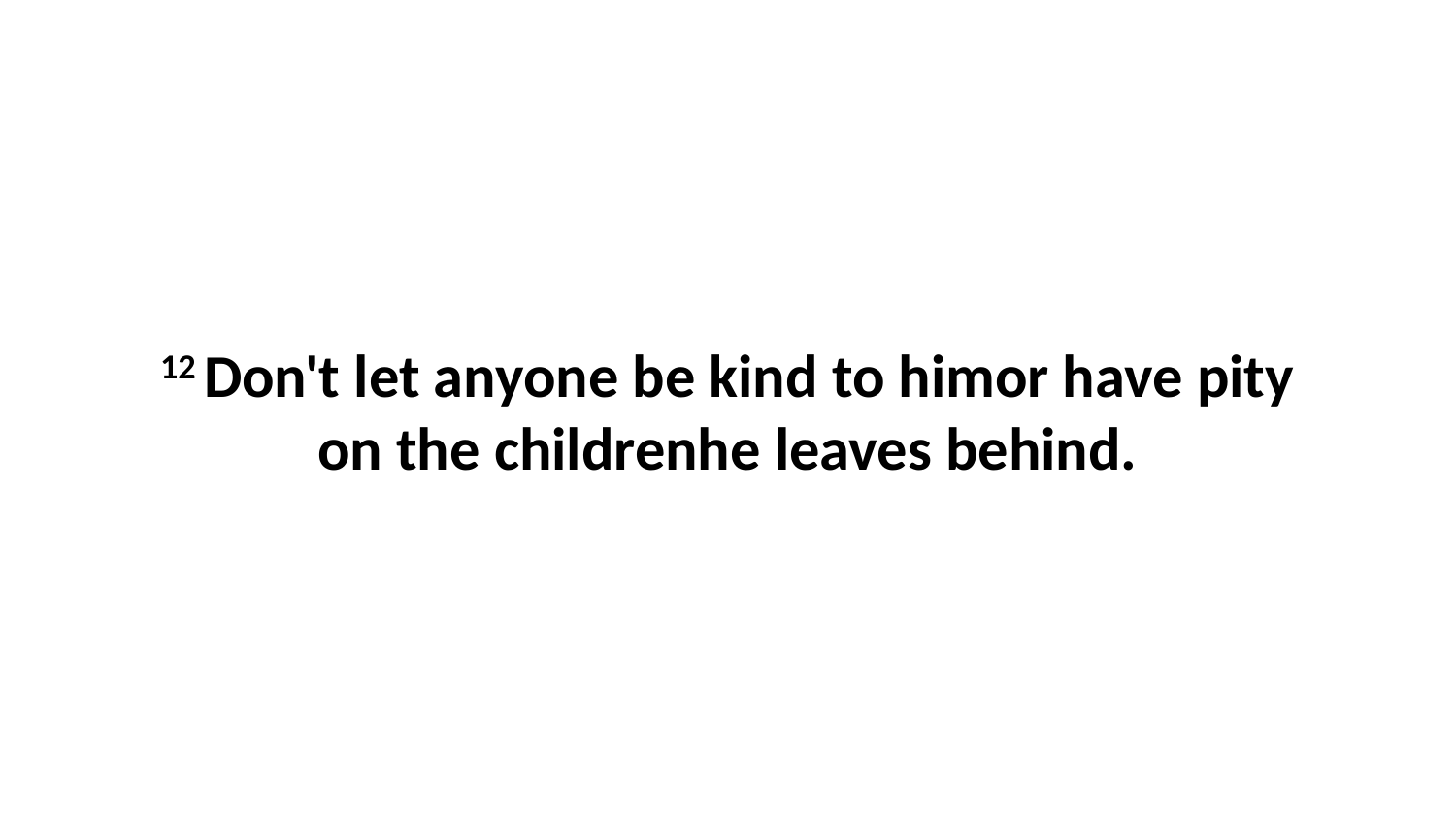

12 Don't let anyone be kind to himor have pity on the childrenhe leaves behind.